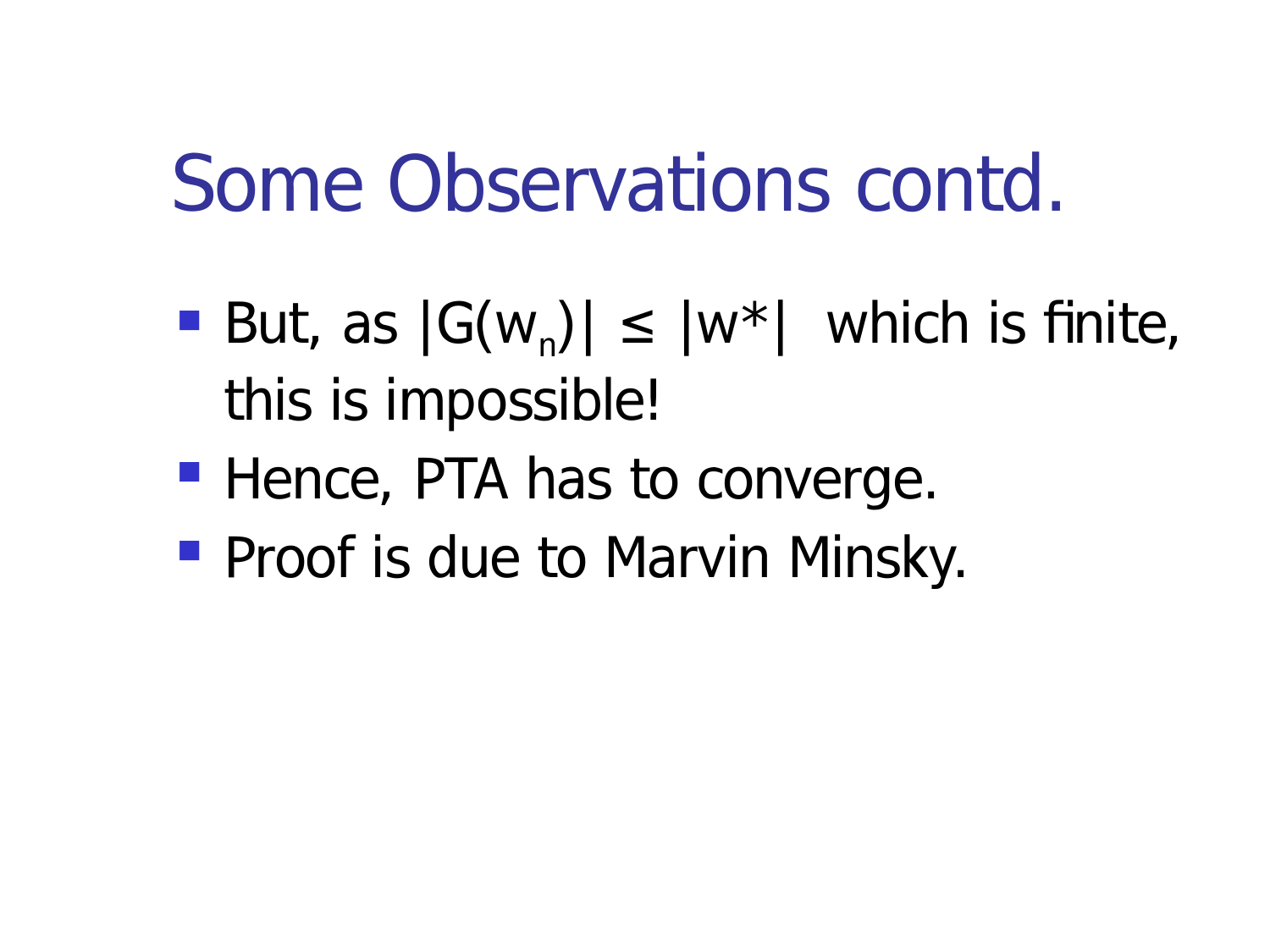

# Some Observations contd.
But, as |G(wn)| ≤ |w*|  which is finite, this is impossible!
Hence, PTA has to converge.
Proof is due to Marvin Minsky.